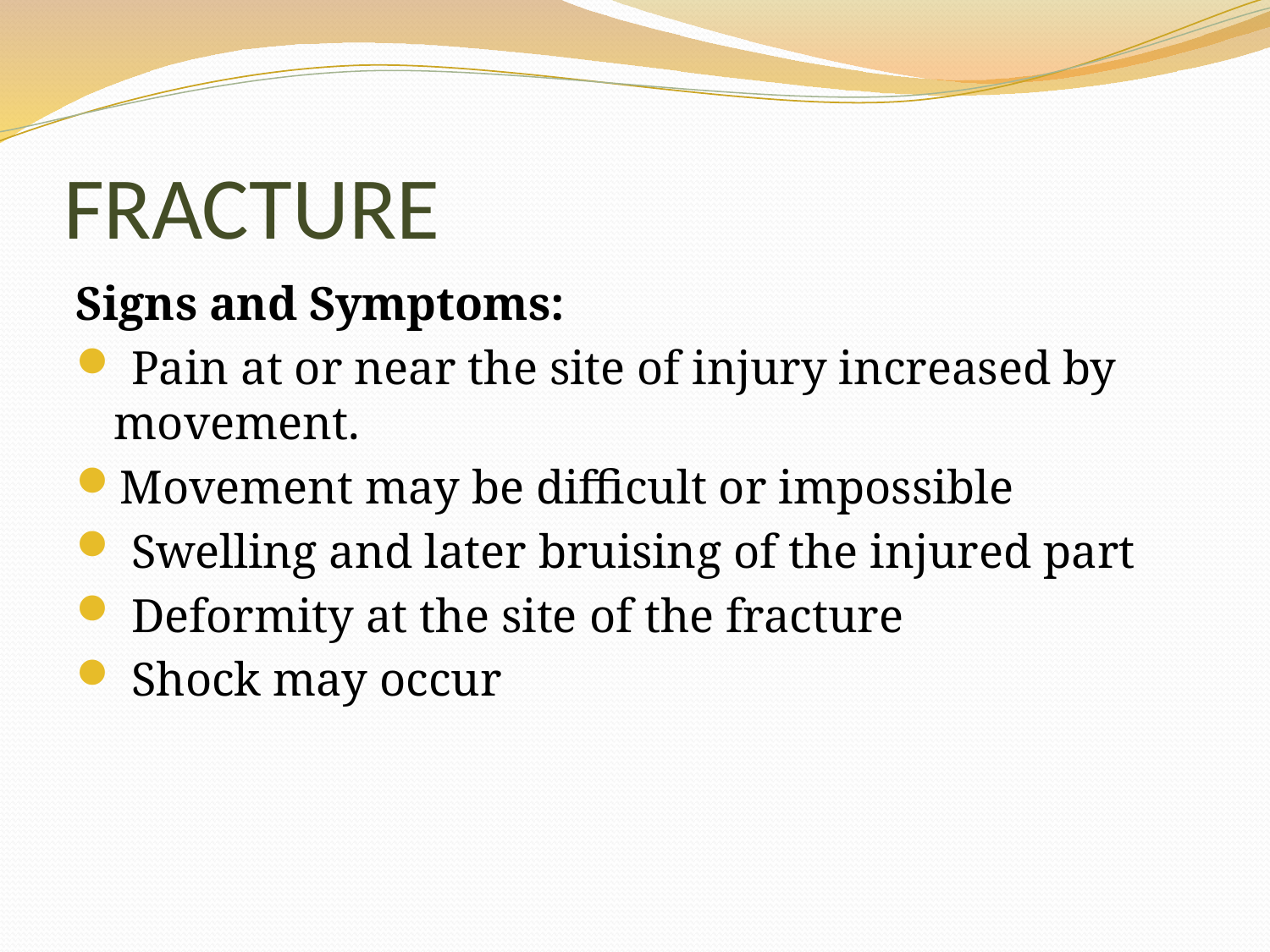

# FRACTURE
Signs and Symptoms:
 Pain at or near the site of injury increased by movement.
Movement may be difficult or impossible
 Swelling and later bruising of the injured part
 Deformity at the site of the fracture
 Shock may occur